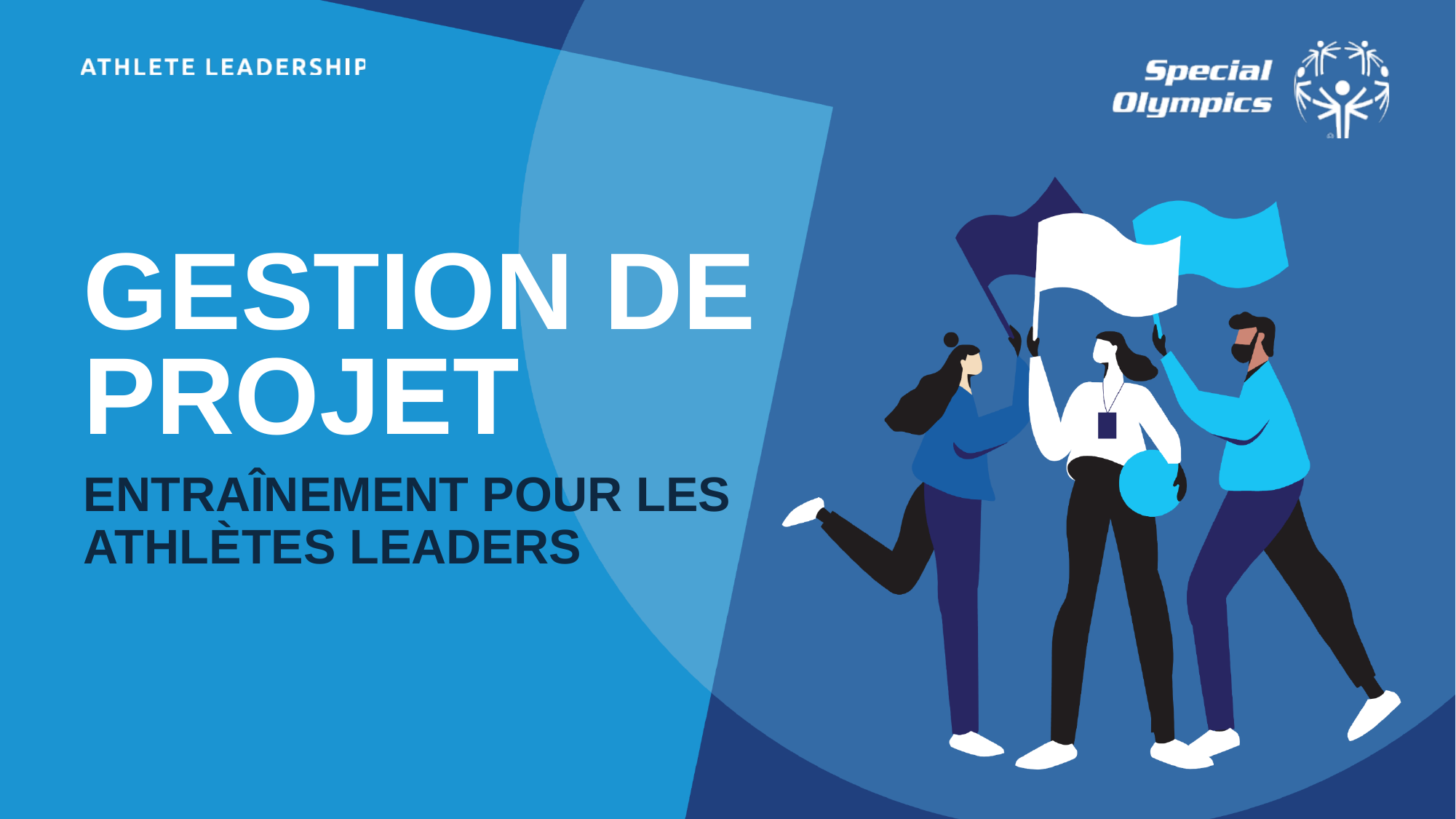

GESTION DE PROJET
ENTRAÎNEMENT POUR LES ATHLÈTES LEADERS